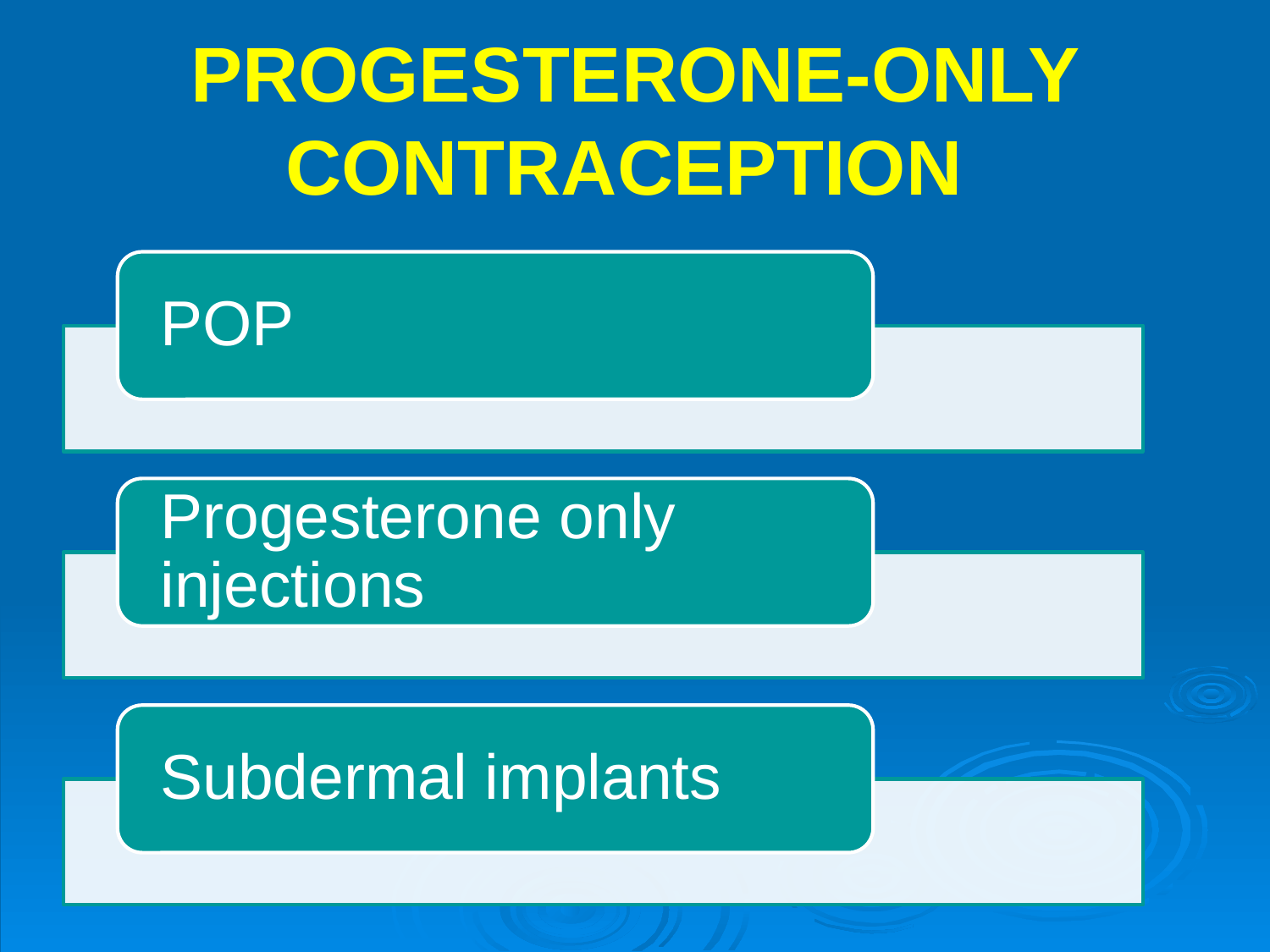

# PROGESTERONE-ONLY CONTRACEPTION
POP
Progesterone only injections
Subdermal implants